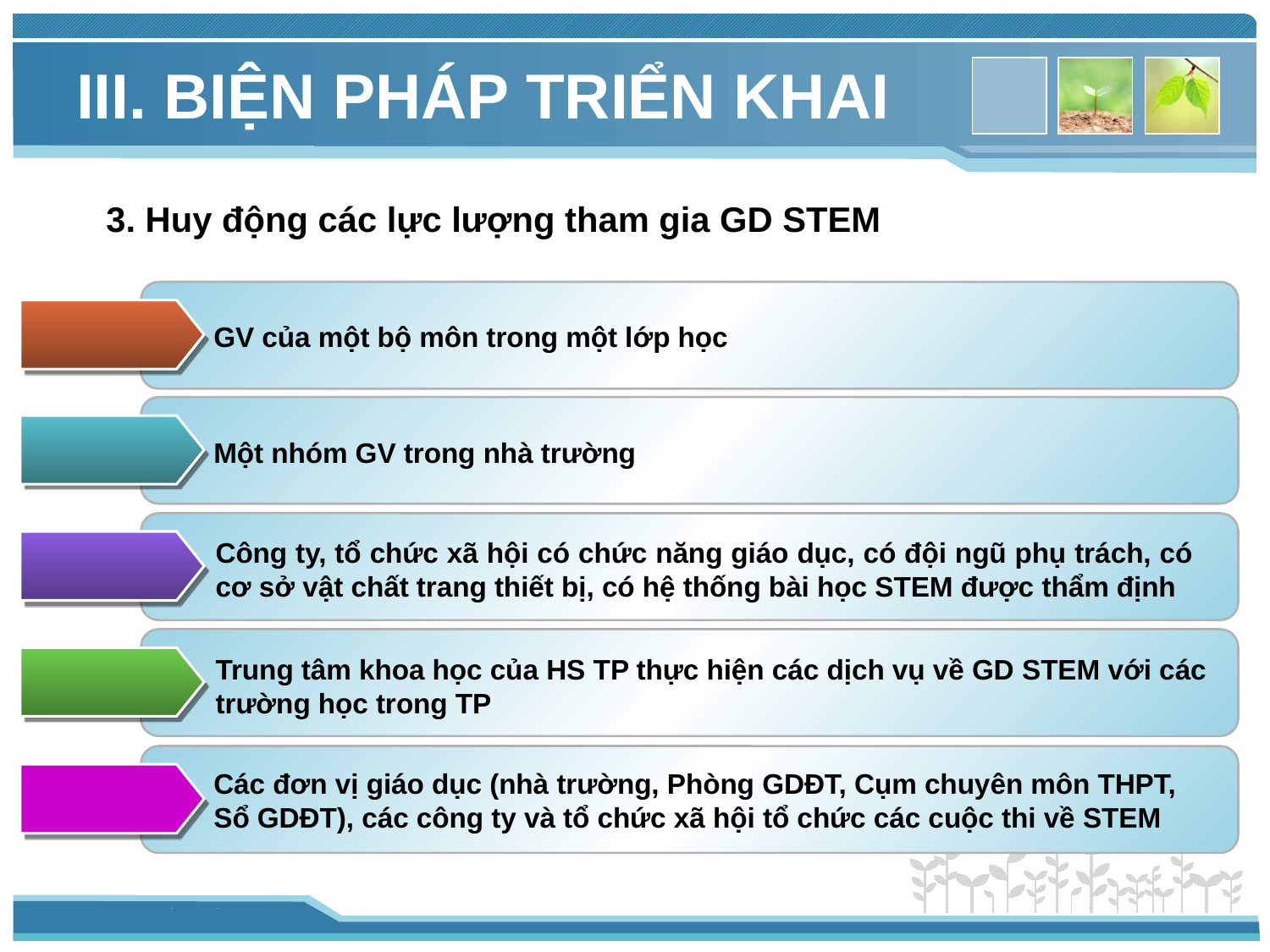

# III. BIỆN PHÁP TRIỂN KHAI
3. Huy động các lực lượng tham gia GD STEM

GV của một bộ môn trong một lớp học

Một nhóm GV trong nhà trường

Công ty, tổ chức xã hội có chức năng giáo dục, có đội ngũ phụ trách, có cơ sở vật chất trang thiết bị, có hệ thống bài học STEM được thẩm định

Trung tâm khoa học của HS TP thực hiện các dịch vụ về GD STEM với các trường học trong TP

Các đơn vị giáo dục (nhà trường, Phòng GDĐT, Cụm chuyên môn THPT, Sổ GDĐT), các công ty và tổ chức xã hội tổ chức các cuộc thi về STEM